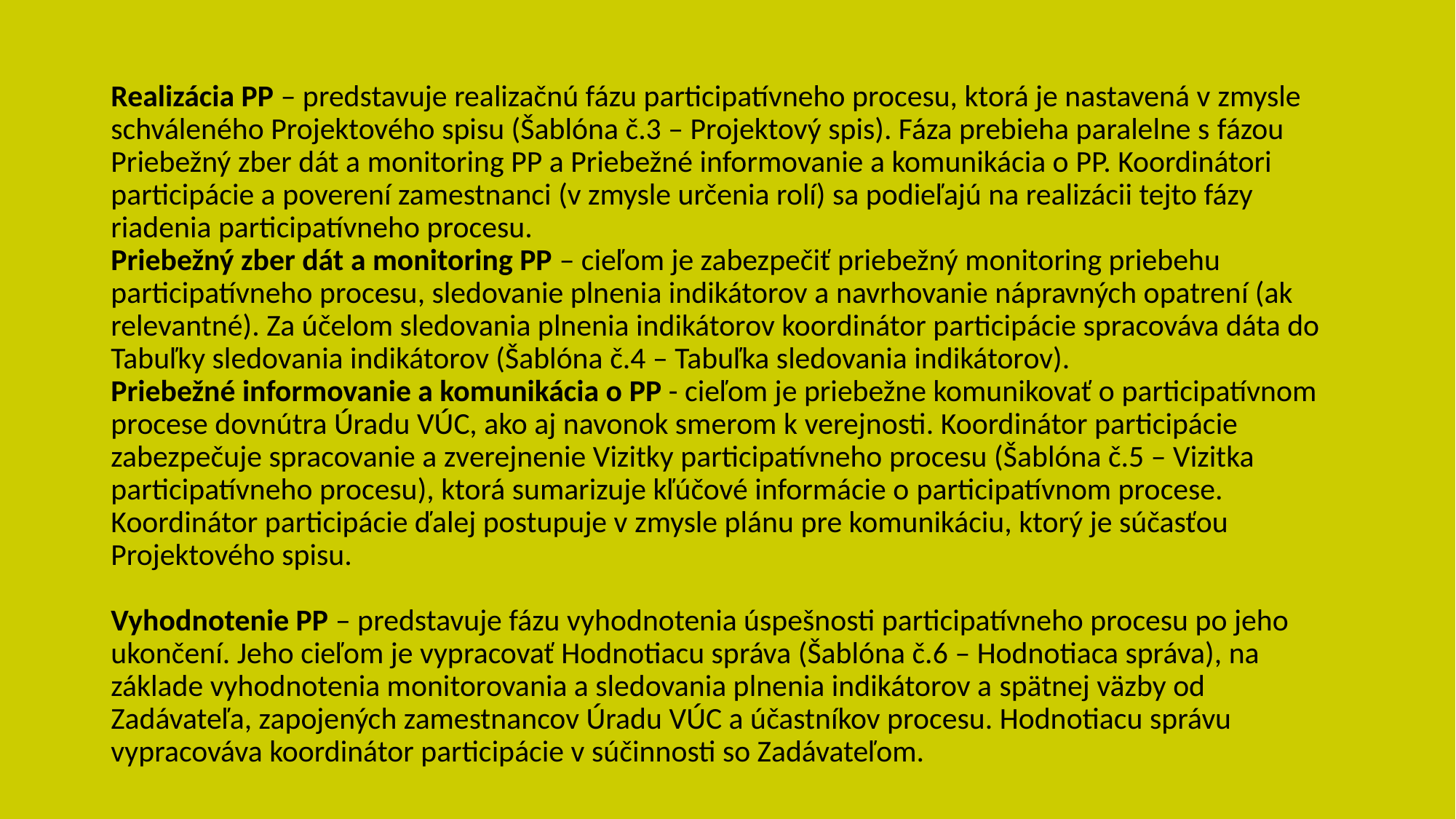

# Realizácia PP – predstavuje realizačnú fázu participatívneho procesu, ktorá je nastavená v zmysle schváleného Projektového spisu (Šablóna č.3 – Projektový spis). Fáza prebieha paralelne s fázou Priebežný zber dát a monitoring PP a Priebežné informovanie a komunikácia o PP. Koordinátori participácie a poverení zamestnanci (v zmysle určenia rolí) sa podieľajú na realizácii tejto fázy riadenia participatívneho procesu. Priebežný zber dát a monitoring PP – cieľom je zabezpečiť priebežný monitoring priebehu participatívneho procesu, sledovanie plnenia indikátorov a navrhovanie nápravných opatrení (ak relevantné). Za účelom sledovania plnenia indikátorov koordinátor participácie spracováva dáta do Tabuľky sledovania indikátorov (Šablóna č.4 – Tabuľka sledovania indikátorov). Priebežné informovanie a komunikácia o PP - cieľom je priebežne komunikovať o participatívnom procese dovnútra Úradu VÚC, ako aj navonok smerom k verejnosti. Koordinátor participácie zabezpečuje spracovanie a zverejnenie Vizitky participatívneho procesu (Šablóna č.5 – Vizitka participatívneho procesu), ktorá sumarizuje kľúčové informácie o participatívnom procese. Koordinátor participácie ďalej postupuje v zmysle plánu pre komunikáciu, ktorý je súčasťou Projektového spisu. Vyhodnotenie PP – predstavuje fázu vyhodnotenia úspešnosti participatívneho procesu po jeho ukončení. Jeho cieľom je vypracovať Hodnotiacu správa (Šablóna č.6 – Hodnotiaca správa), na základe vyhodnotenia monitorovania a sledovania plnenia indikátorov a spätnej väzby od Zadávateľa, zapojených zamestnancov Úradu VÚC a účastníkov procesu. Hodnotiacu správu vypracováva koordinátor participácie v súčinnosti so Zadávateľom.